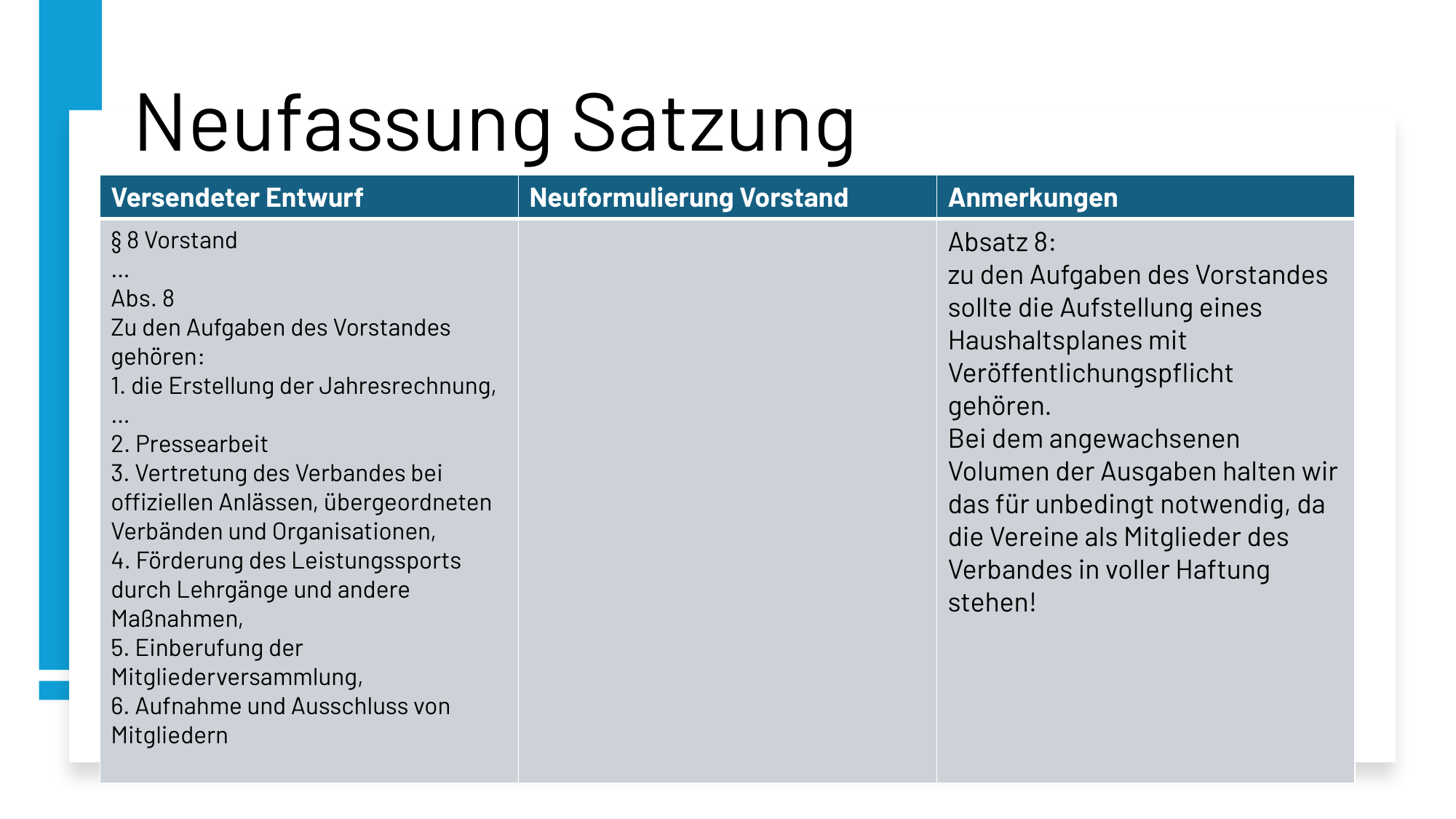

# Neufassung Satzung

| Versendeter Entwurf | Neuformulierung Vorstand | Anmerkungen |
| --- | --- | --- |
| § 8 Vorstand … Abs. 8 Zu den Aufgaben des Vorstandes gehören: 1. die Erstellung der Jahresrechnung, … 2. Pressearbeit 3. Vertretung des Verbandes bei offiziellen Anlässen, übergeordneten Verbänden und Organisationen, 4. Förderung des Leistungssports durch Lehrgänge und andere Maßnahmen, 5. Einberufung der Mitgliederversammlung, 6. Aufnahme und Ausschluss von Mitgliedern |  | Absatz 8: zu den Aufgaben des Vorstandes sollte die Aufstellung eines Haushaltsplanes mit Veröffentlichungspflicht gehören. Bei dem angewachsenen Volumen der Ausgaben halten wir das für unbedingt notwendig, da die Vereine als Mitglieder des Verbandes in voller Haftung stehen! |